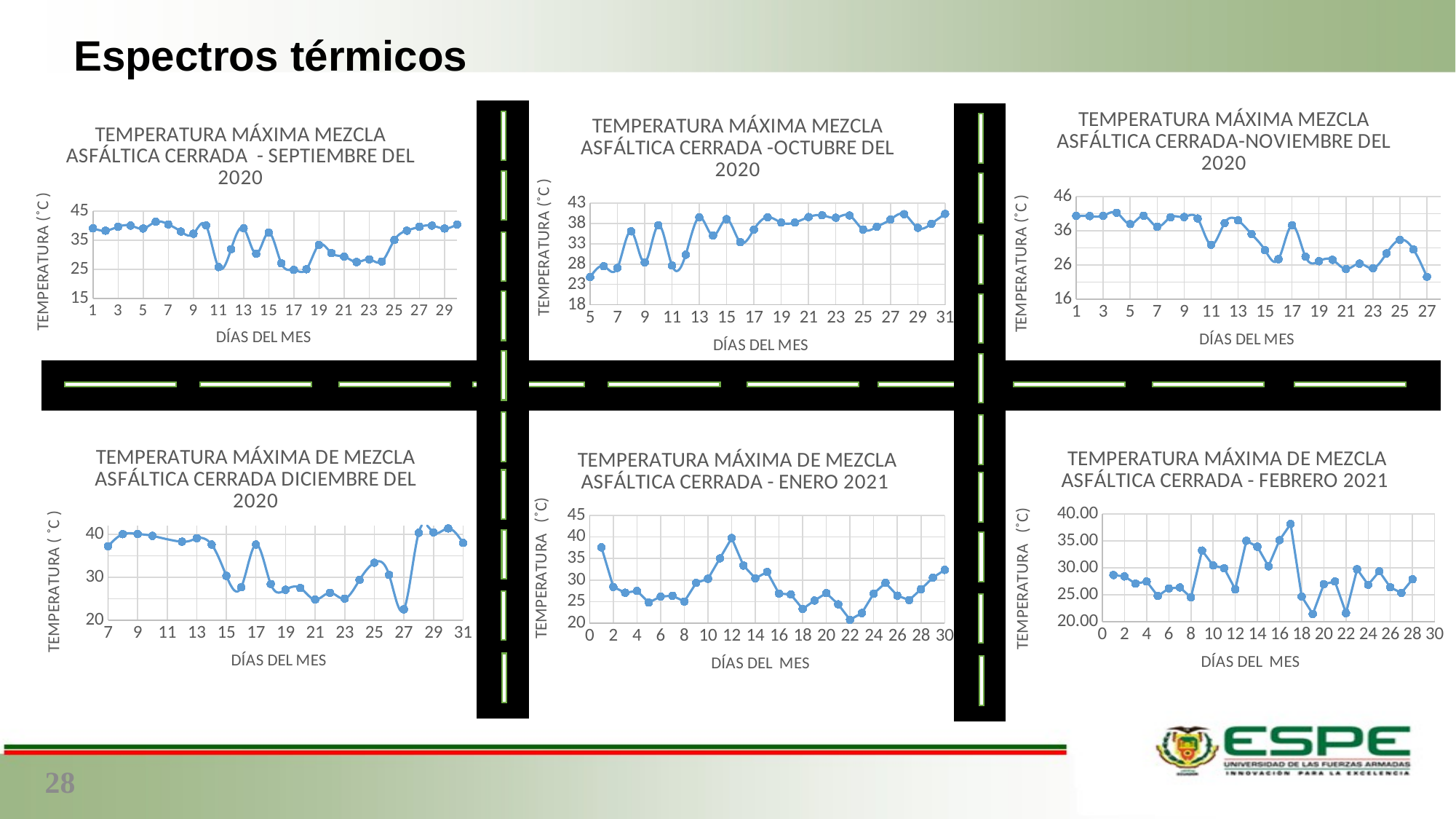

# Espectros térmicos

### Chart: TEMPERATURA MÁXIMA MEZCLA ASFÁLTICA CERRADA-NOVIEMBRE DEL 2020

| Category | T MAX |
|---|---|

### Chart: TEMPERATURA MÁXIMA MEZCLA ASFÁLTICA CERRADA -OCTUBRE DEL 2020

| Category | T MAX |
|---|---|

### Chart: TEMPERATURA MÁXIMA MEZCLA ASFÁLTICA CERRADA  - SEPTIEMBRE DEL 2020

| Category | T MAX |
|---|---|

### Chart: TEMPERATURA MÁXIMA DE MEZCLA ASFÁLTICA CERRADA DICIEMBRE DEL 2020

| Category | T MAX |
|---|---|

### Chart: TEMPERATURA MÁXIMA DE MEZCLA ASFÁLTICA CERRADA - FEBRERO 2021

| Category |  |
|---|---|

### Chart: TEMPERATURA MÁXIMA DE MEZCLA ASFÁLTICA CERRADA - ENERO 2021

| Category |  |
|---|---|
28